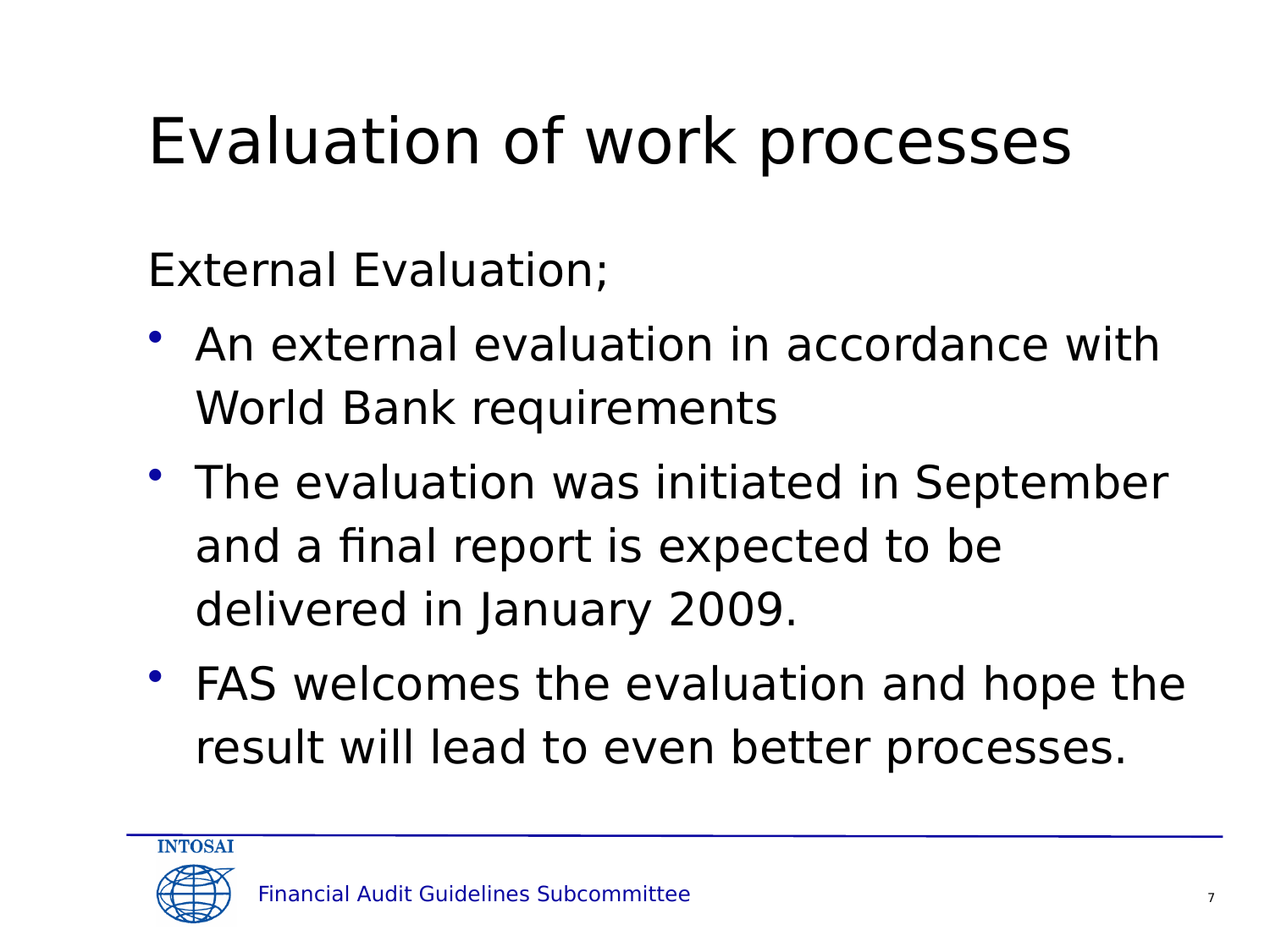

# Evaluation of work processes
External Evaluation;
An external evaluation in accordance with World Bank requirements
The evaluation was initiated in September and a final report is expected to be delivered in January 2009.
FAS welcomes the evaluation and hope the result will lead to even better processes.

7